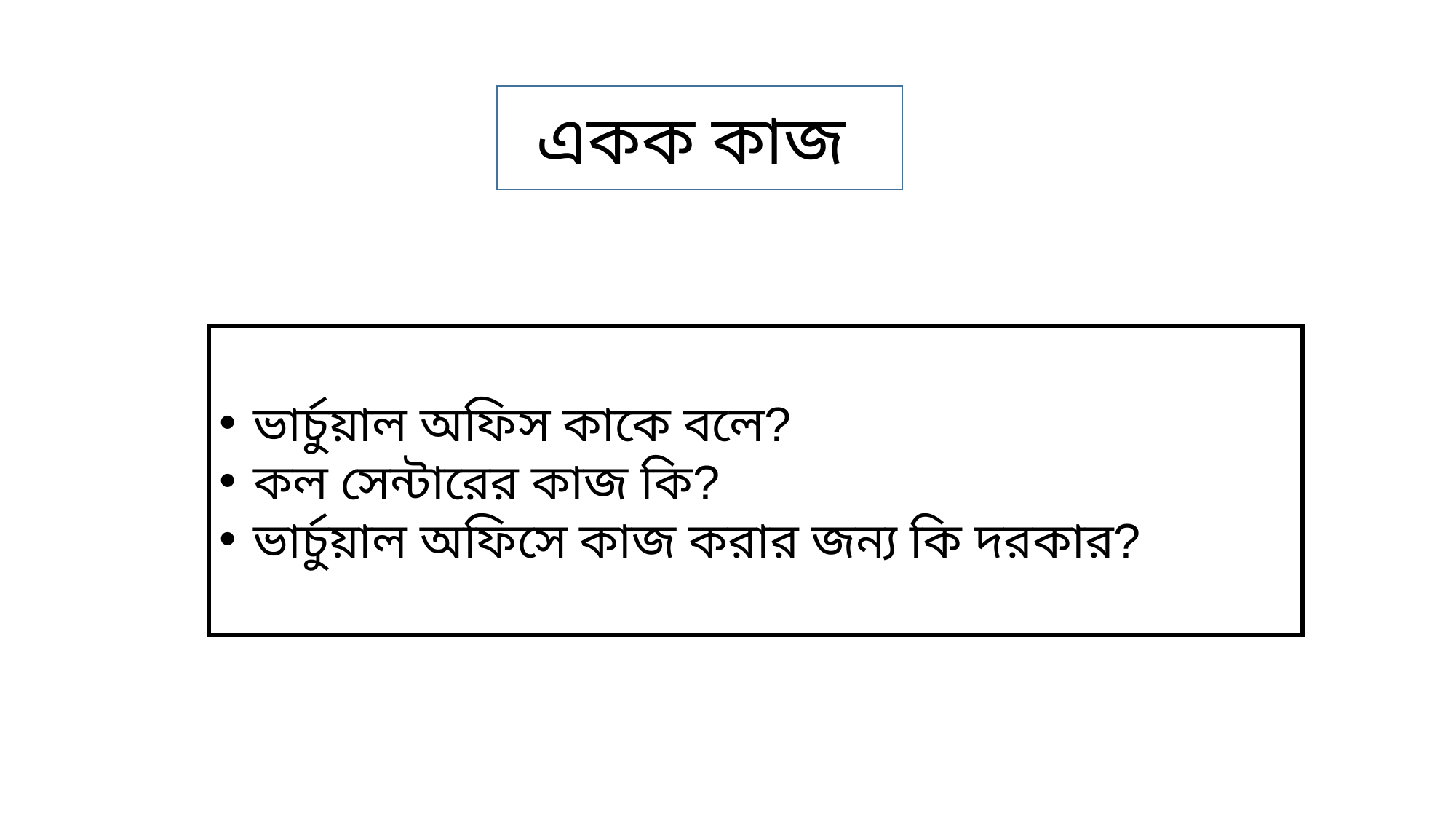

একক কাজ
ভার্চুয়াল অফিস কাকে বলে?
কল সেন্টারের কাজ কি?
ভার্চুয়াল অফিসে কাজ করার জন্য কি দরকার?